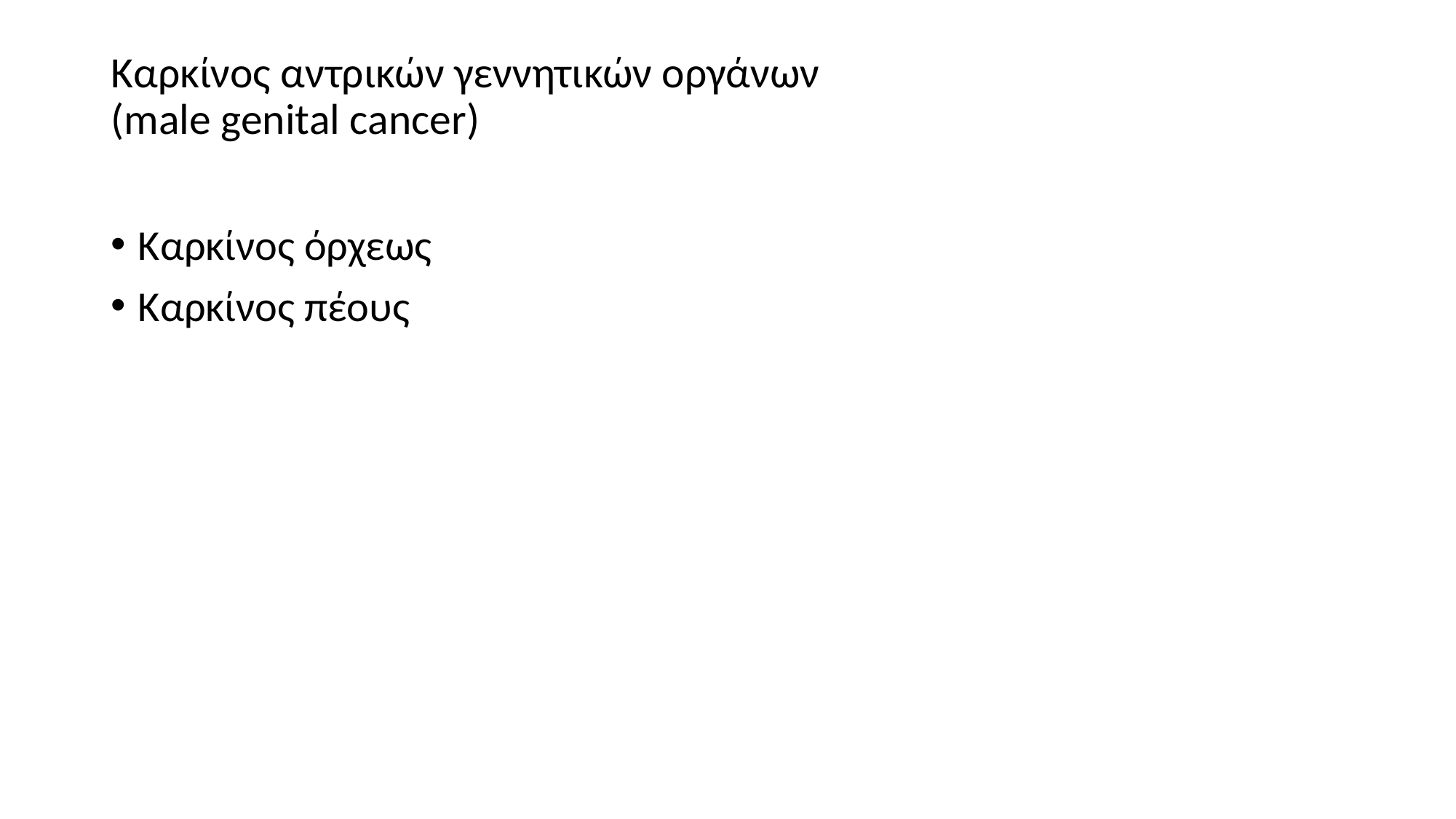

# Καρκίνος αντρικών γεννητικών οργάνων (male genital cancer)
Καρκίνος όρχεως
Καρκίνος πέους